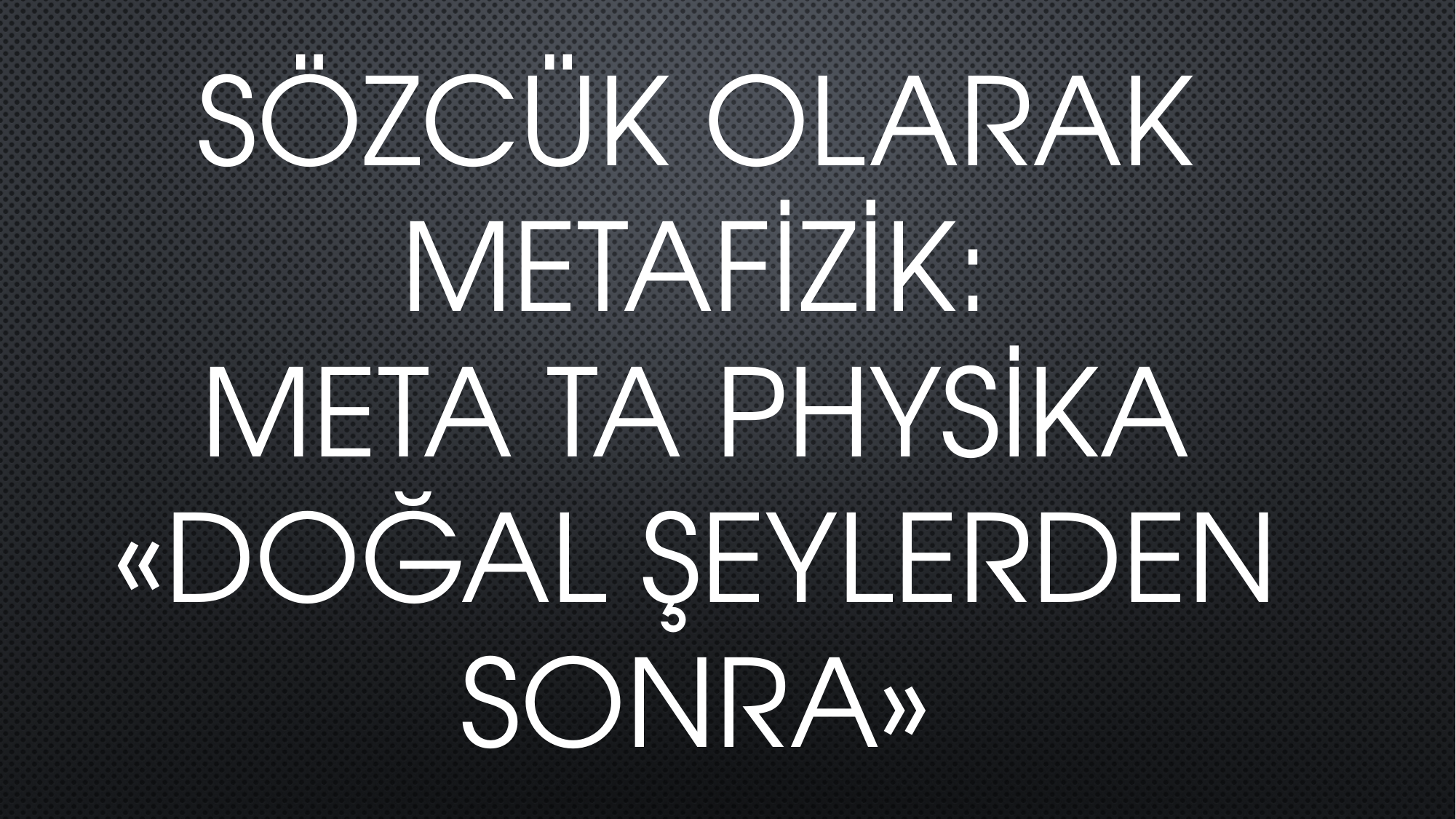

SÖZCÜK OLARAK METAFİZİK:
META TA PHYSİKA
«DOĞAL ŞEYLERDEN SONRA»